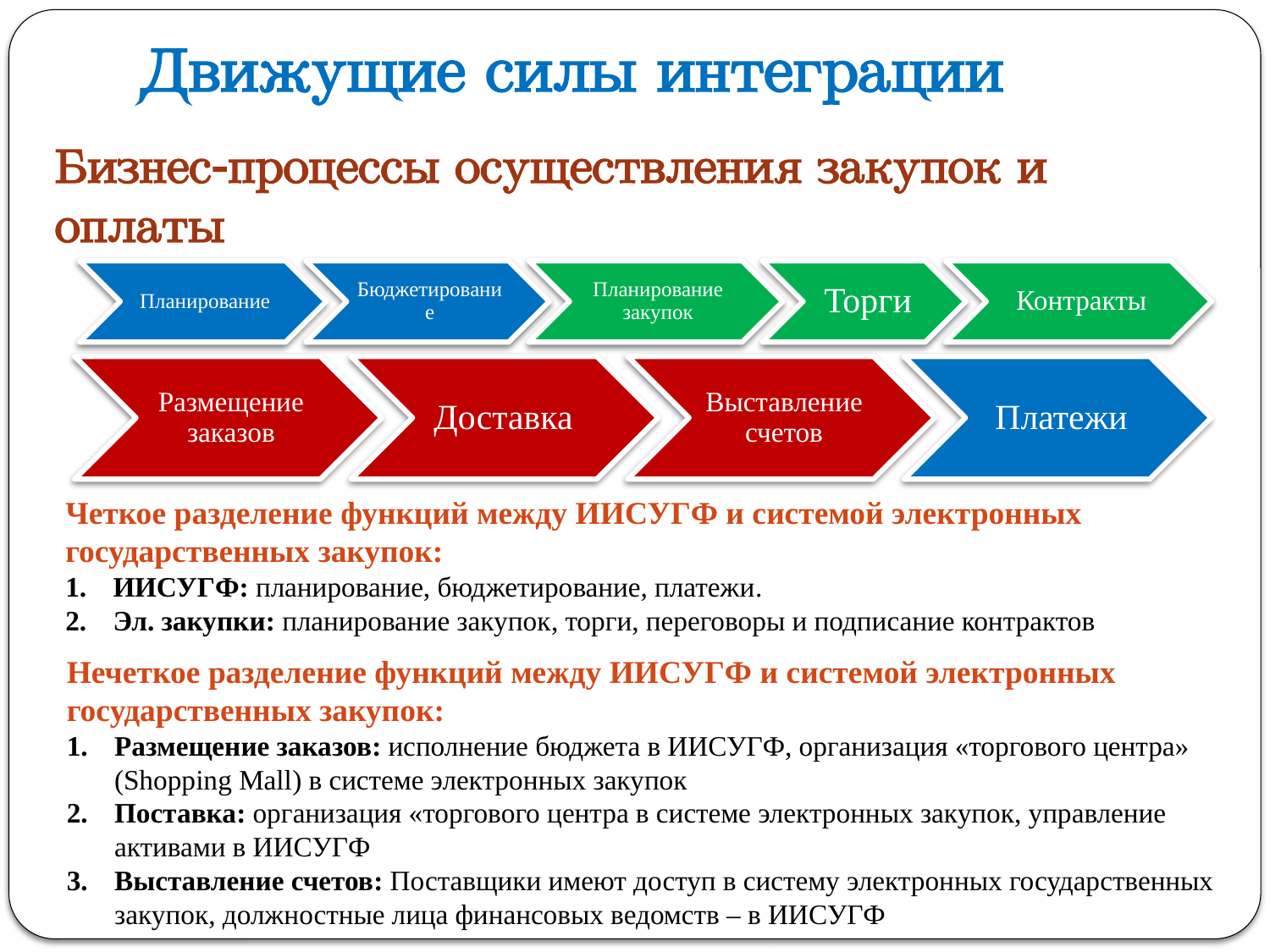

# Движущие силы интеграции
Бизнес-процессы осуществления закупок и оплаты
Планирование
Бюджетирование
Планирование закупок
Торги
Контракты
Размещение заказов
Доставка
Выставление счетов
Платежи
Четкое разделение функций между ИИСУГФ и системой электронных государственных закупок:
ИИСУГФ: планирование, бюджетирование, платежи.
Эл. закупки: планирование закупок, торги, переговоры и подписание контрактов

Нечеткое разделение функций между ИИСУГФ и системой электронных государственных закупок:
Размещение заказов: исполнение бюджета в ИИСУГФ, организация «торгового центра» (Shopping Mall) в системе электронных закупок
Поставка: организация «торгового центра в системе электронных закупок, управление  активами в ИИСУГФ
Выставление счетов: Поставщики имеют доступ в систему электронных государственных закупок, должностные лица финансовых ведомств – в ИИСУГФ